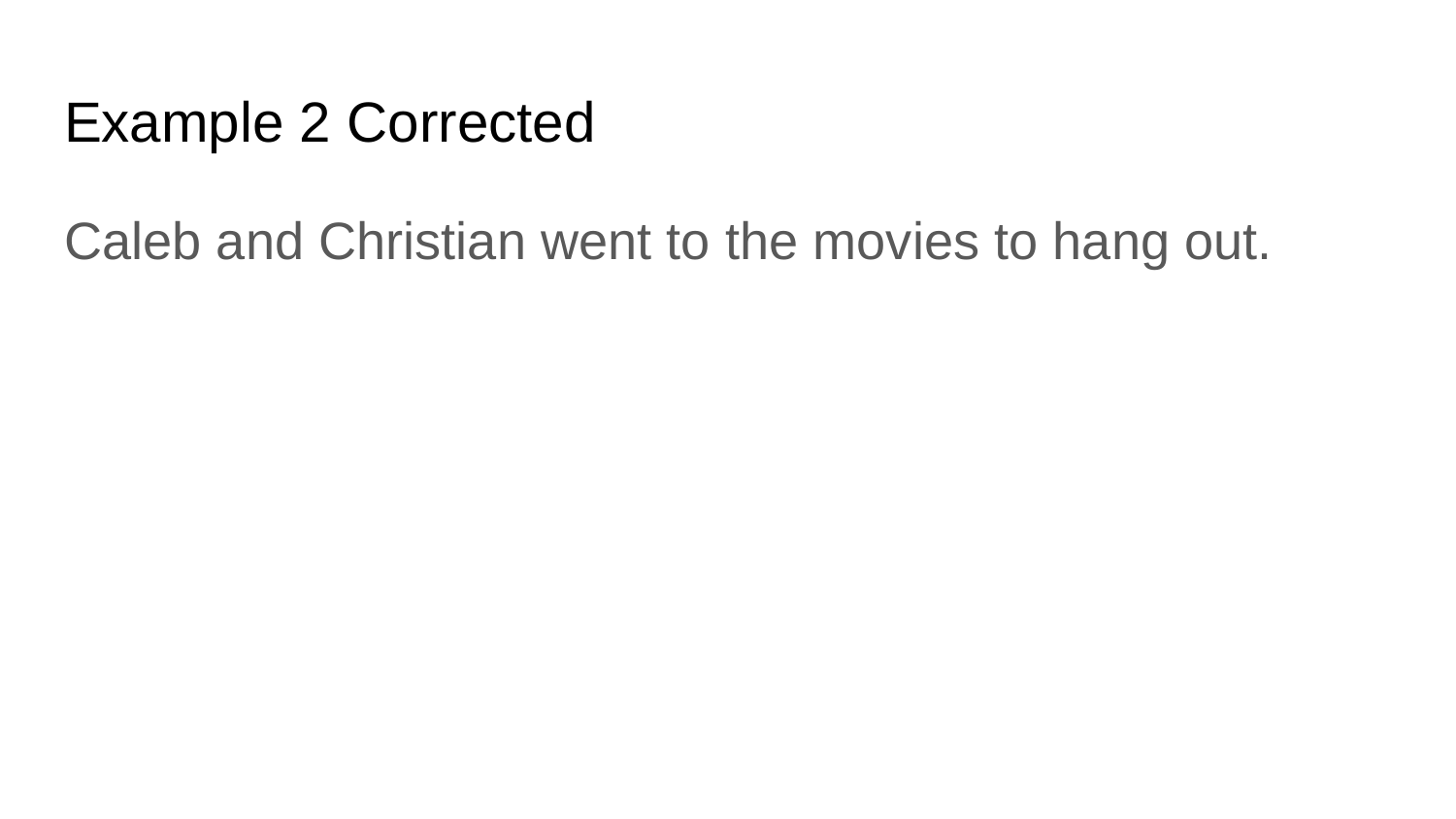

# Example 2 Corrected
Caleb and Christian went to the movies to hang out.